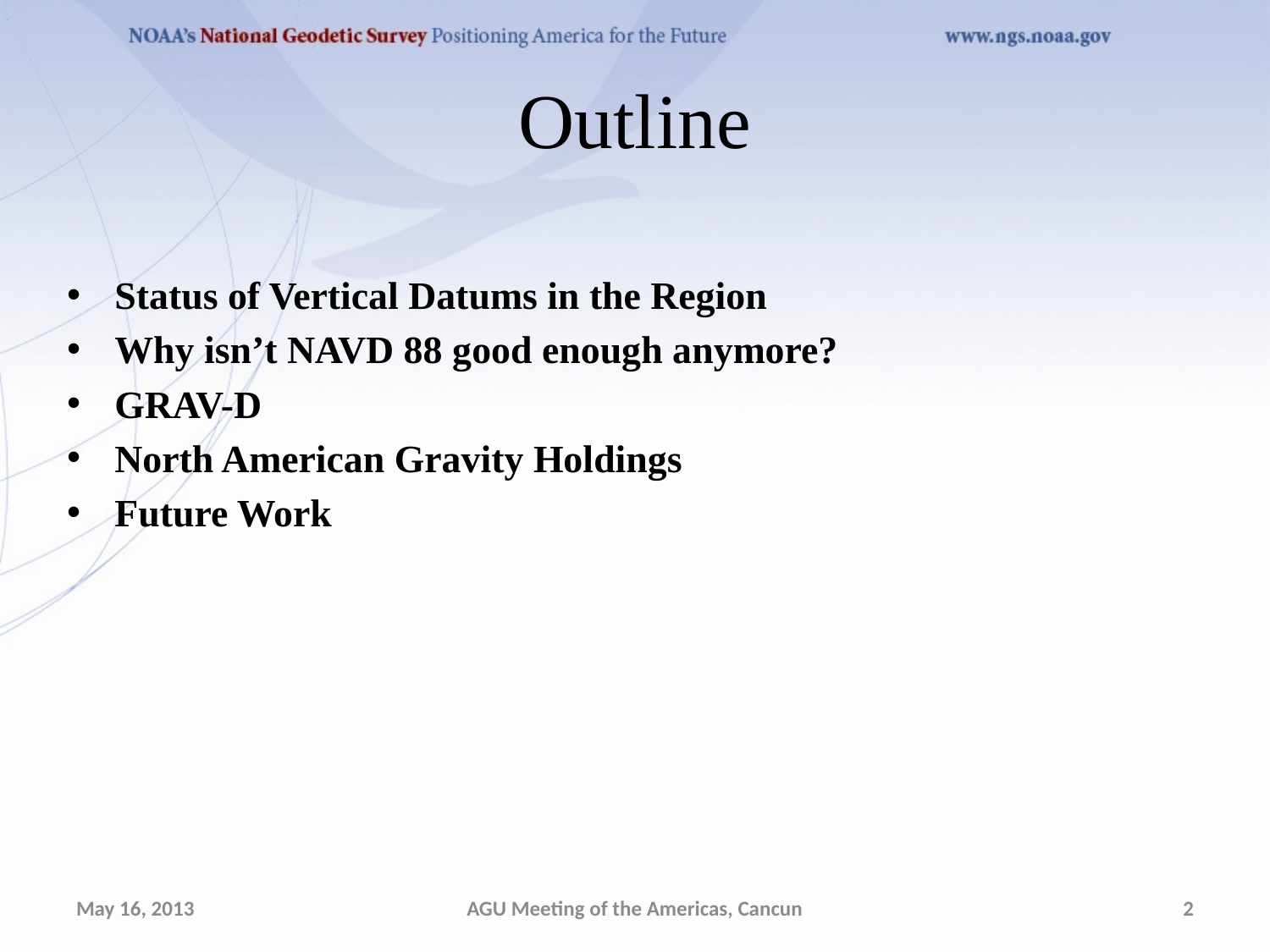

# Outline
Status of Vertical Datums in the Region
Why isn’t NAVD 88 good enough anymore?
GRAV-D
North American Gravity Holdings
Future Work

May 16, 2013
AGU Meeting of the Americas, Cancun
2